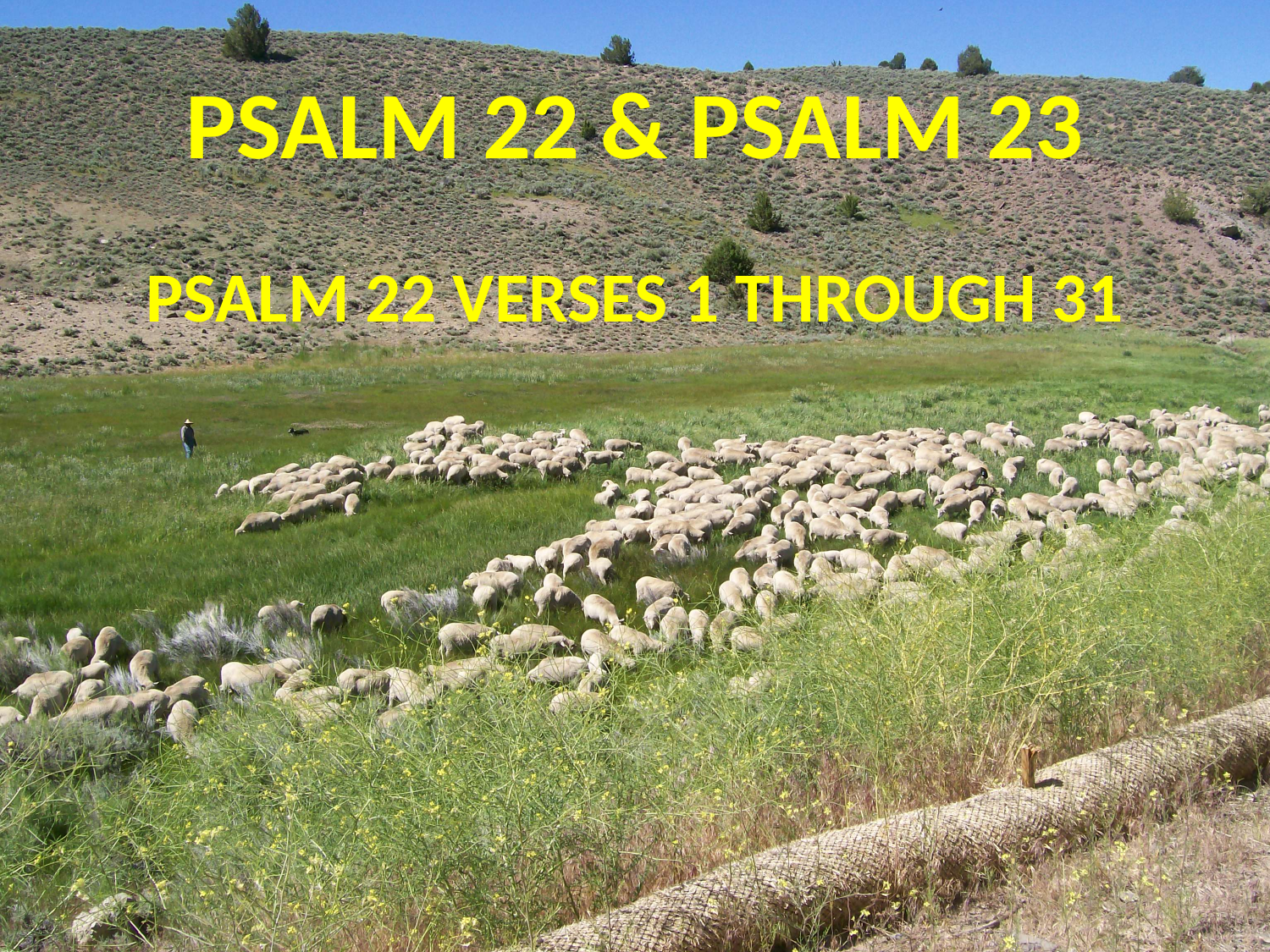

PSALM 22 & PSALM 23
PSALM 22 VERSES 1 THROUGH 31